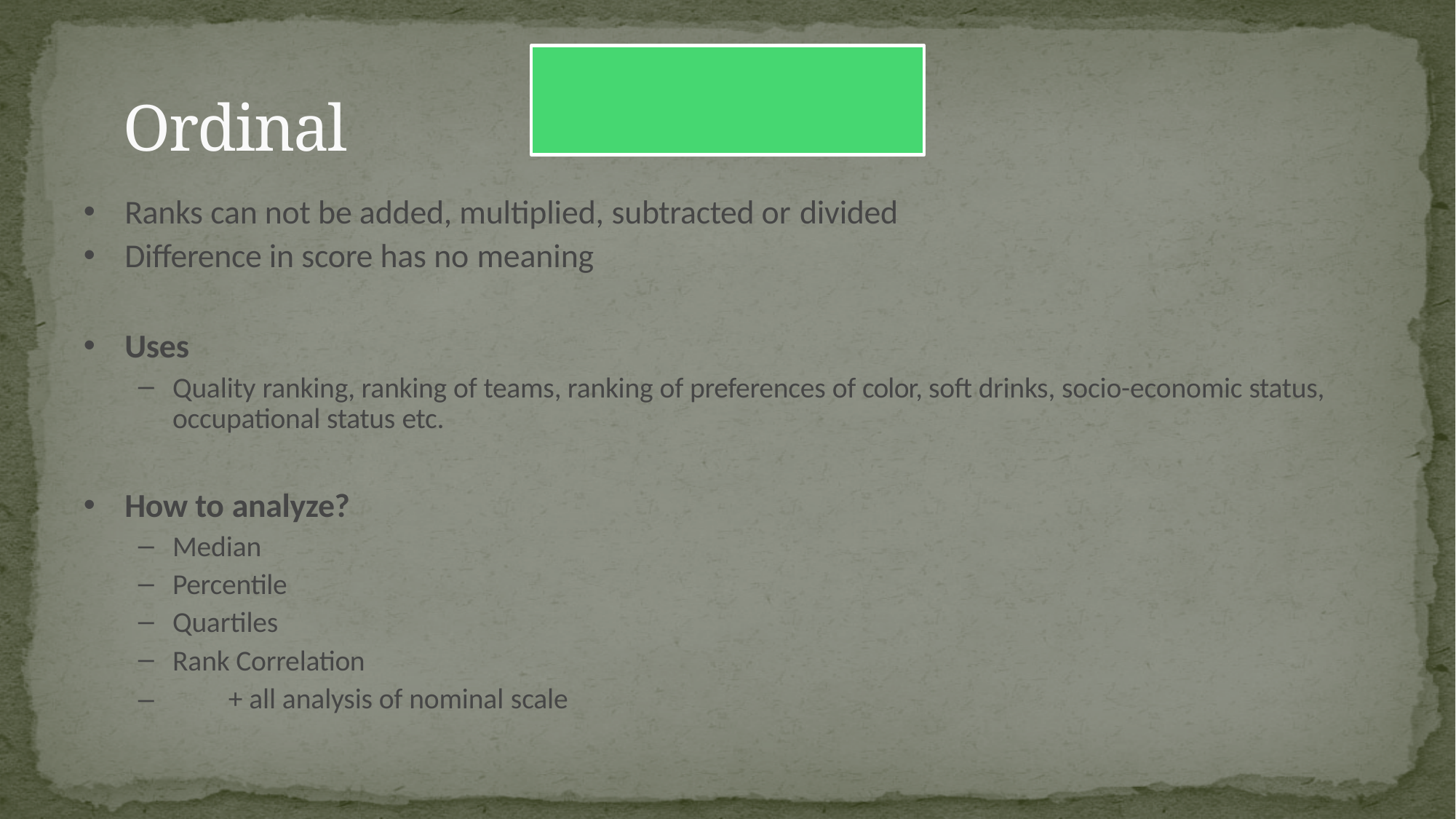

# Ordinal

Ranks can not be added, multiplied, subtracted or divided
Difference in score has no meaning

Uses
Quality ranking, ranking of teams, ranking of preferences of color, soft drinks, socio-economic status,  occupational status etc.

How to analyze?
Median
Percentile
Quartiles
Rank Correlation
–	+ all analysis of nominal scale